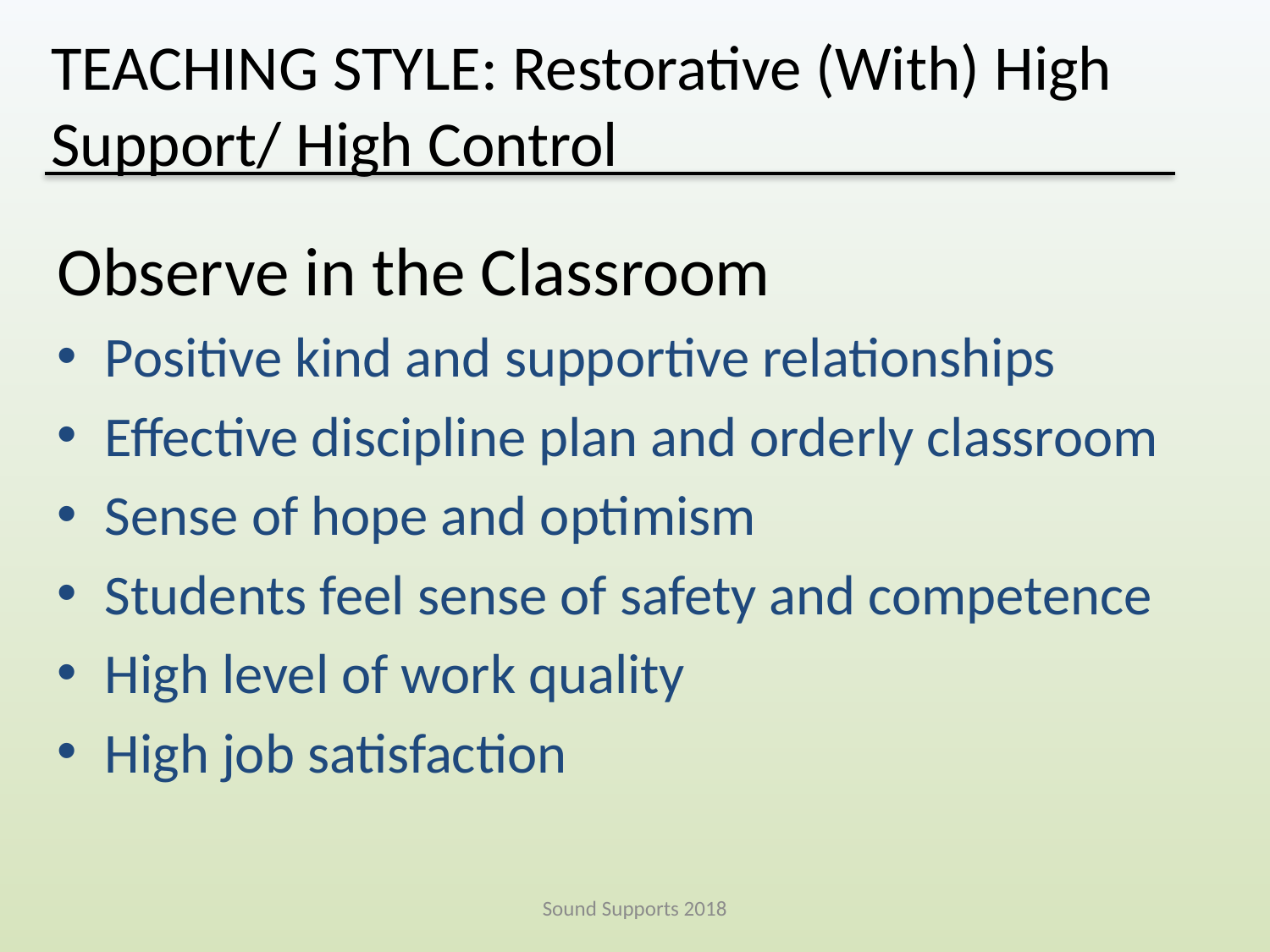

# TEACHING STYLE: Restorative (With) High Support/ High Control
Observe in the Classroom
Positive kind and supportive relationships
Effective discipline plan and orderly classroom
Sense of hope and optimism
Students feel sense of safety and competence
High level of work quality
High job satisfaction
Sound Supports 2018